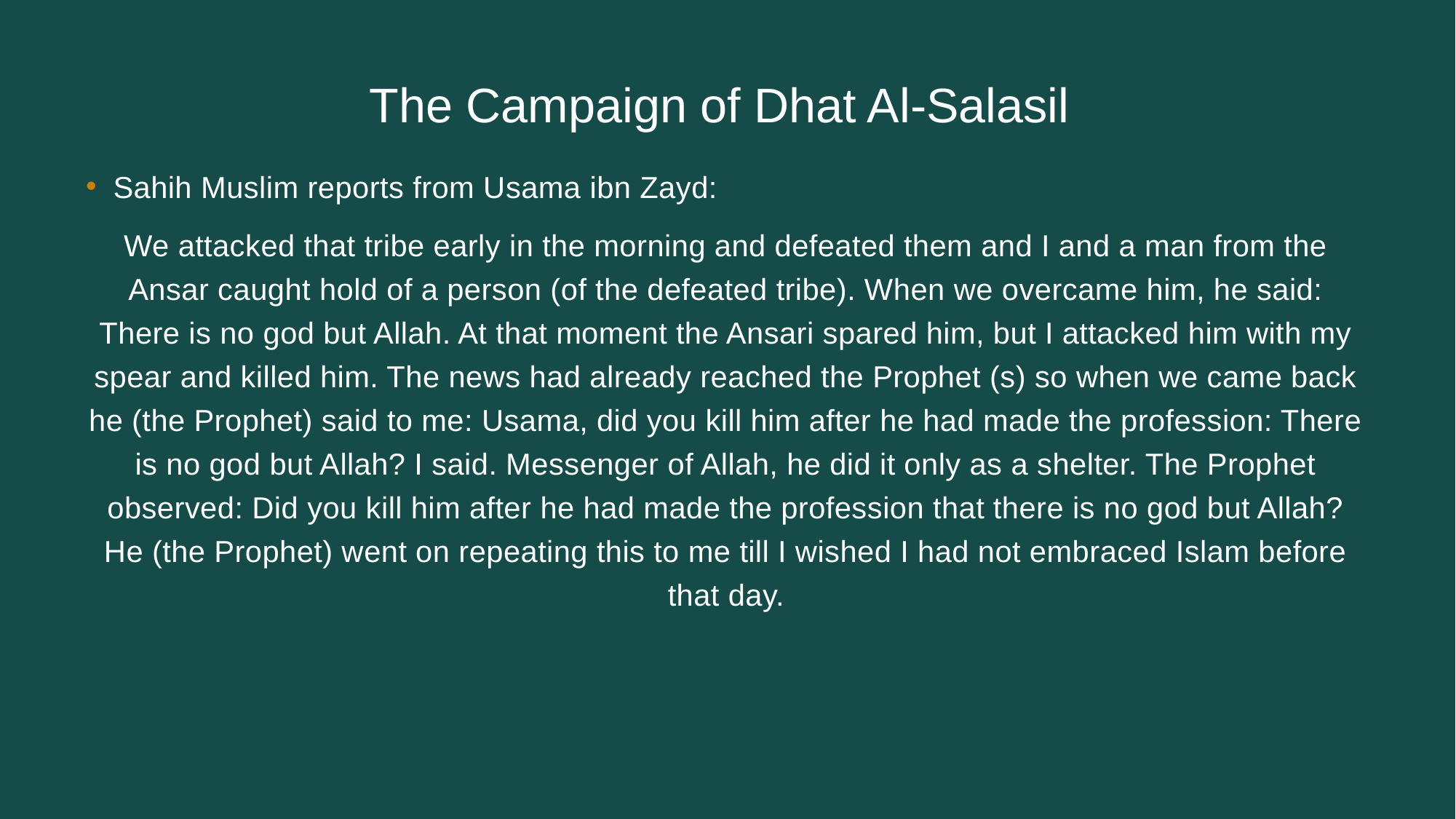

# The Campaign of Dhat Al-Salasil
Sahih Muslim reports from Usama ibn Zayd:
We attacked that tribe early in the morning and defeated them and I and a man from the Ansar caught hold of a person (of the defeated tribe). When we overcame him, he said: There is no god but Allah. At that moment the Ansari spared him, but I attacked him with my spear and killed him. The news had already reached the Prophet (s) so when we came back he (the Prophet) said to me: Usama, did you kill him after he had made the profession: There is no god but Allah? I said. Messenger of Allah, he did it only as a shelter. The Prophet observed: Did you kill him after he had made the profession that there is no god but Allah? He (the Prophet) went on repeating this to me till I wished I had not embraced Islam before that day.